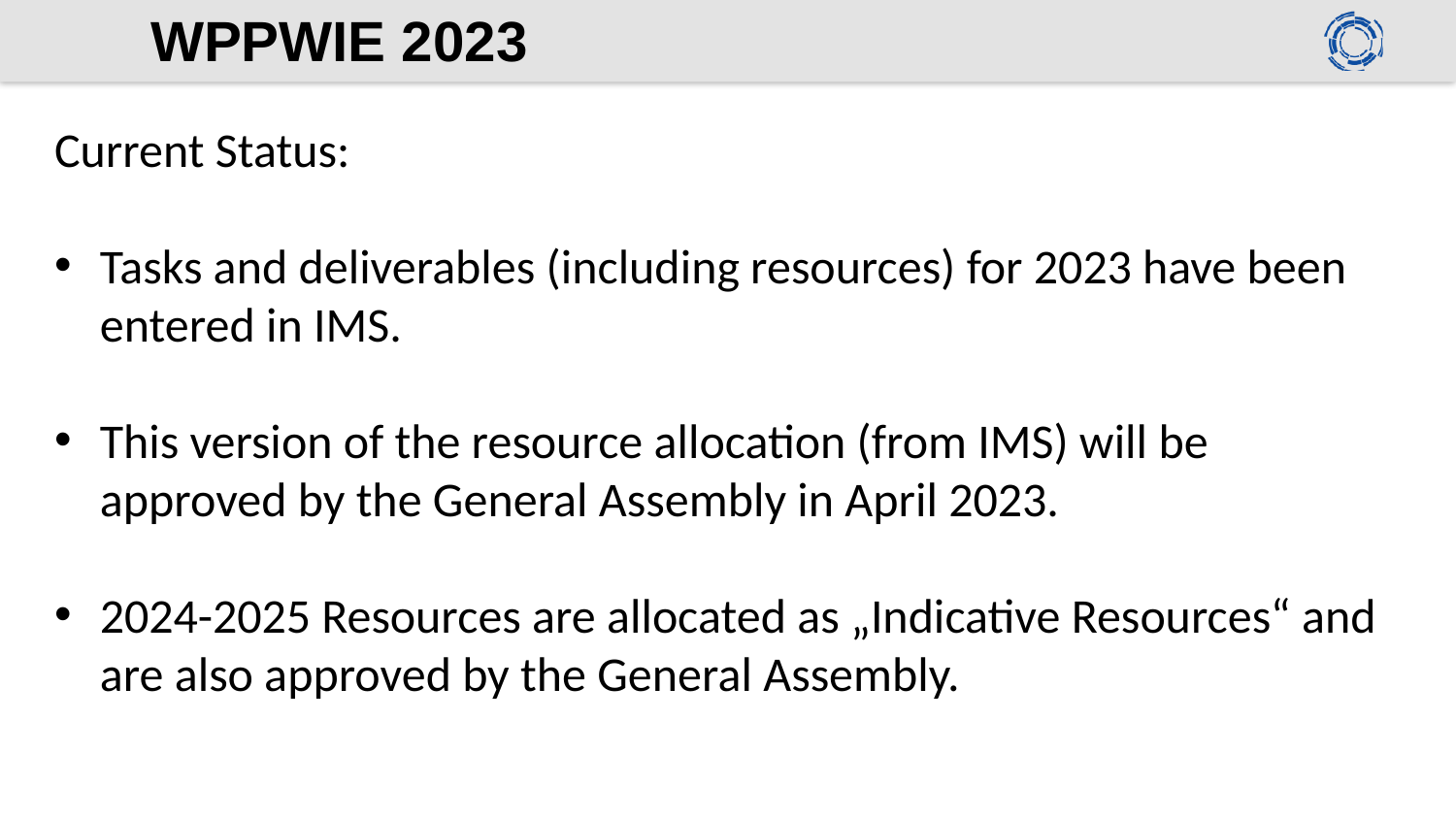

# WPPWIE 2023
Current Status:

Tasks and deliverables (including resources) for 2023 have been entered in IMS.

This version of the resource allocation (from IMS) will be approved by the General Assembly in April 2023.

2024-2025 Resources are allocated as „Indicative Resources“ and are also approved by the General Assembly.